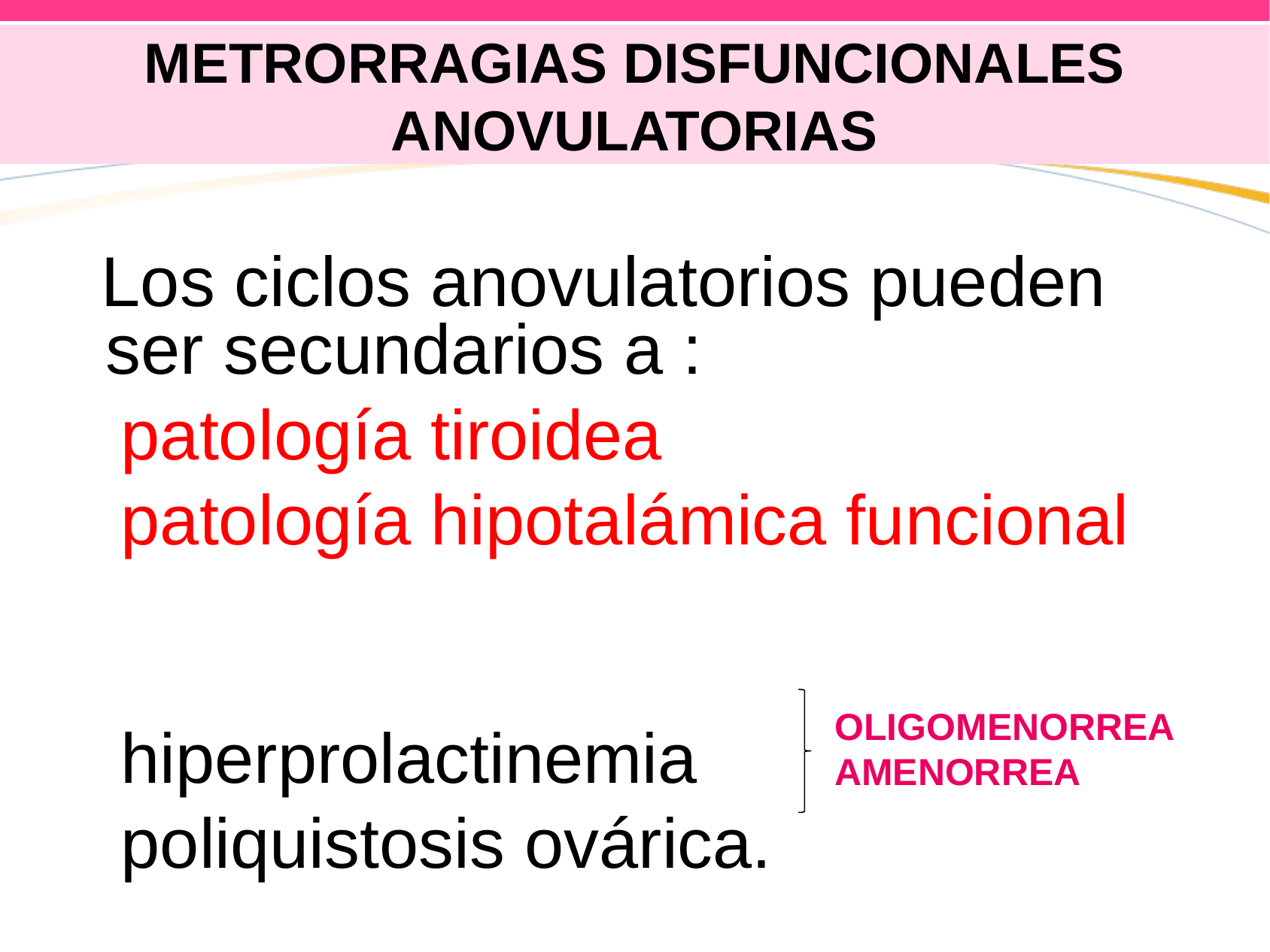

# METRORRAGIAS DISFUNCIONALES ANOVULATORIAS
 Los ciclos anovulatorios pueden ser secundarios a :
  patología tiroidea
  patología hipotalámica funcional

  hiperprolactinemia
  poliquistosis ovárica.

OLIGOMENORREA AMENORREA